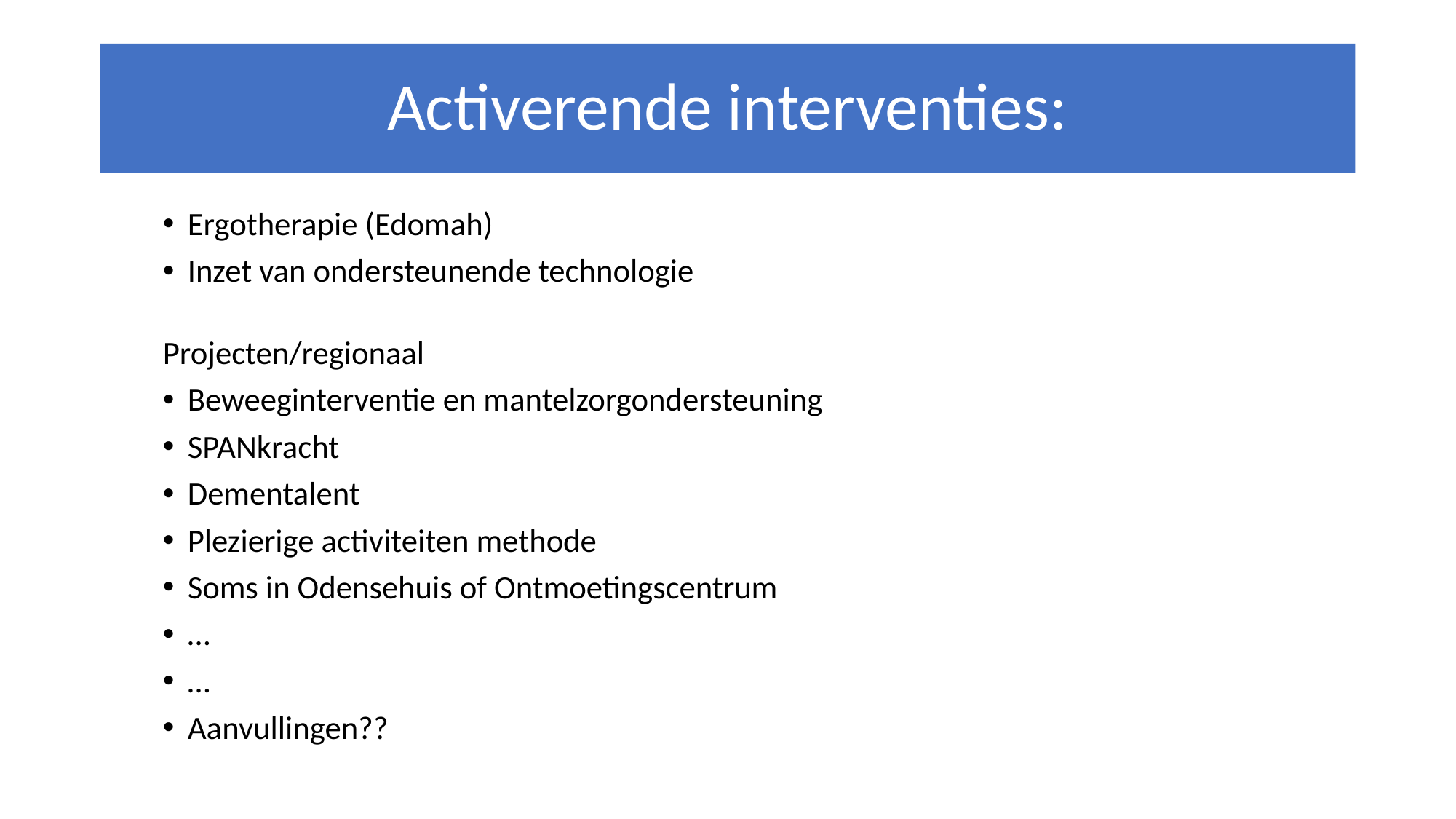

# Activerende interventies:
Ergotherapie (Edomah)
Inzet van ondersteunende technologie
Projecten/regionaal
Beweeginterventie en mantelzorgondersteuning
SPANkracht
Dementalent
Plezierige activiteiten methode
Soms in Odensehuis of Ontmoetingscentrum
…
…
Aanvullingen??